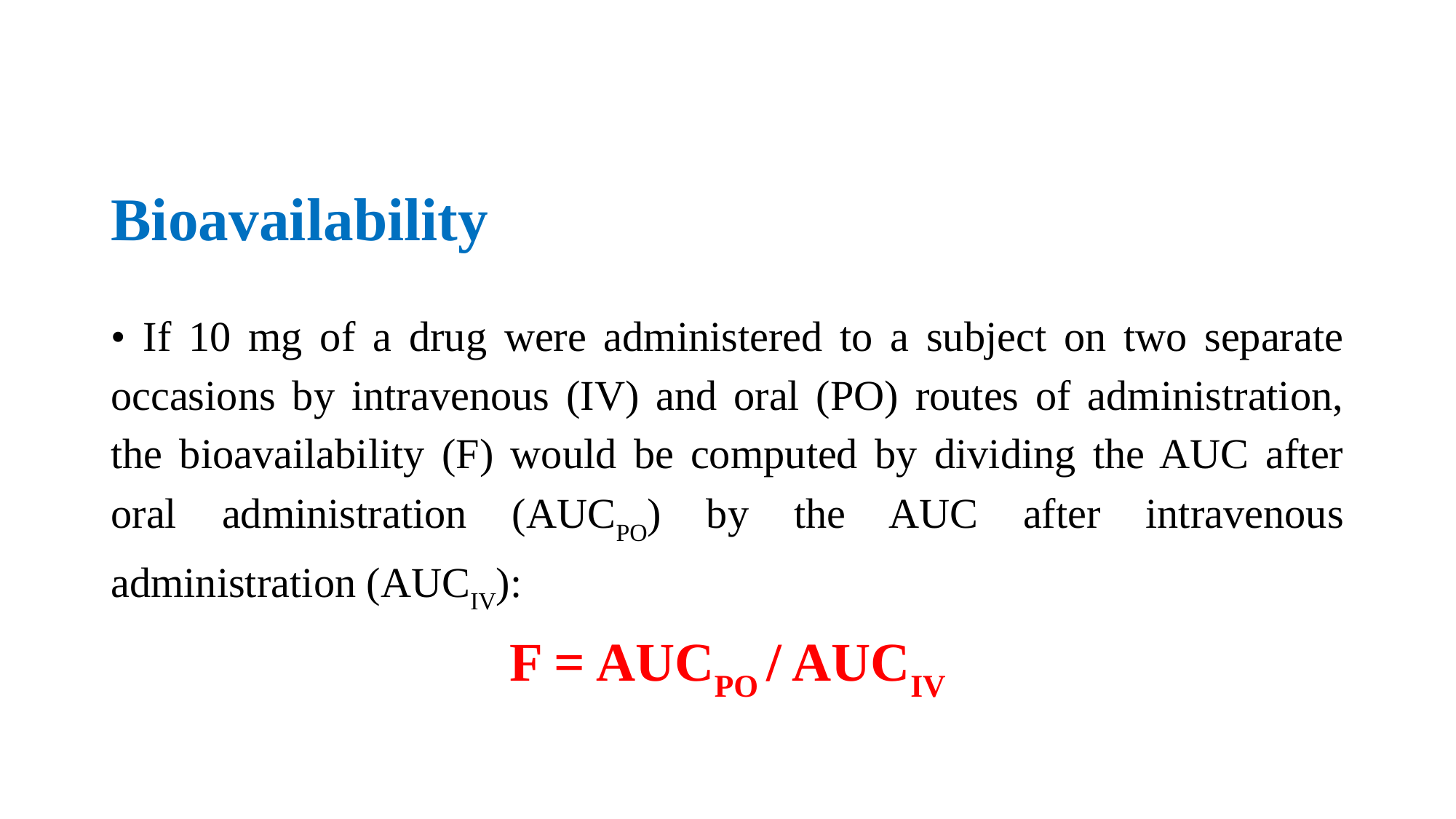

# Bioavailability
• If 10 mg of a drug were administered to a subject on two separate occasions by intravenous (IV) and oral (PO) routes of administration, the bioavailability (F) would be computed by dividing the AUC after oral administration (AUCPO) by the AUC after intravenous administration (AUCIV):
F = AUCPO / AUCIV